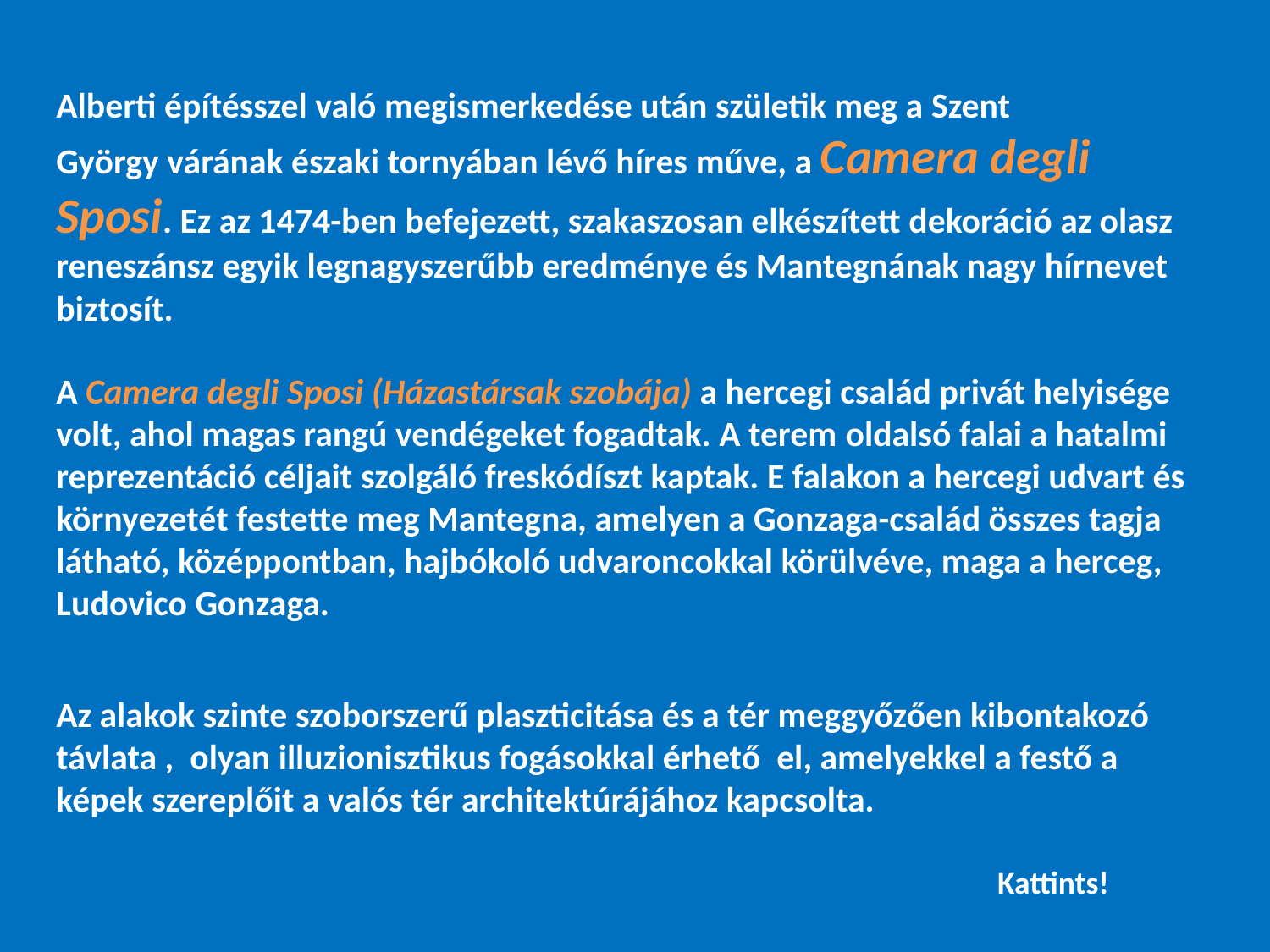

Alberti építésszel való megismerkedése után születik meg a Szent György várának északi tornyában lévő híres műve, a Camera degli Sposi. Ez az 1474-ben befejezett, szakaszosan elkészített dekoráció az olasz reneszánsz egyik legnagyszerűbb eredménye és Mantegnának nagy hírnevet biztosít.
A Camera degli Sposi (Házastársak szobája) a hercegi család privát helyisége volt, ahol magas rangú vendégeket fogadtak. A terem oldalsó falai a hatalmi reprezentáció céljait szolgáló freskódíszt kaptak. E falakon a hercegi udvart és környezetét festette meg Mantegna, amelyen a Gonzaga-család összes tagja látható, középpontban, hajbókoló udvaroncokkal körülvéve, maga a herceg, Ludovico Gonzaga.
Az alakok szinte szoborszerű plaszticitása és a tér meggyőzően kibontakozó távlata ,  olyan illuzionisztikus fogásokkal érhető  el, amelyekkel a festő a képek szereplőit a valós tér architektúrájához kapcsolta.
Kattints!